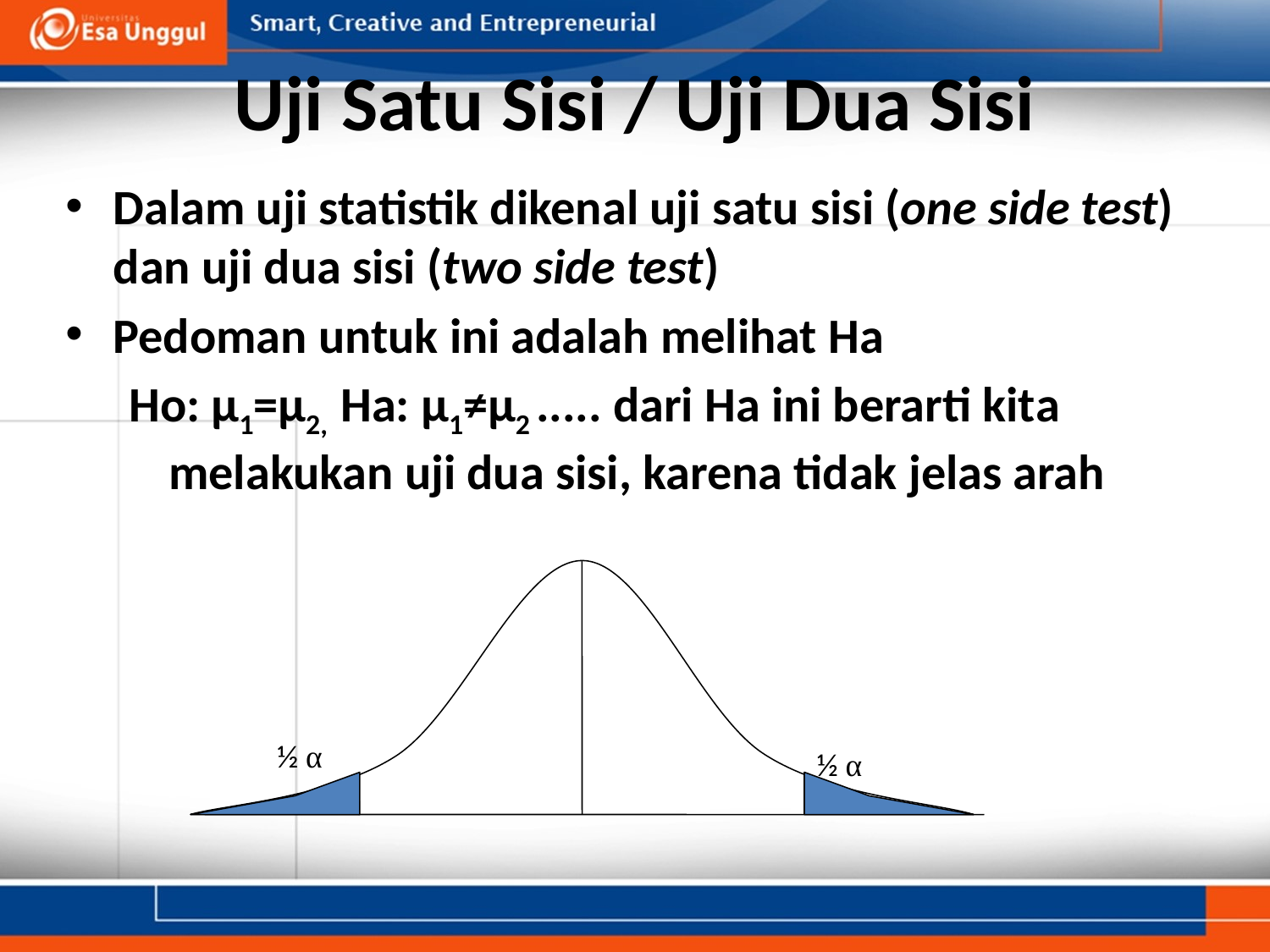

# Uji Satu Sisi / Uji Dua Sisi
Dalam uji statistik dikenal uji satu sisi (one side test) dan uji dua sisi (two side test)
Pedoman untuk ini adalah melihat Ha
Ho: μ1=μ2,  Ha: μ1≠μ2 ..... dari Ha ini berarti kita melakukan uji dua sisi, karena tidak jelas arah

½ α
½ α